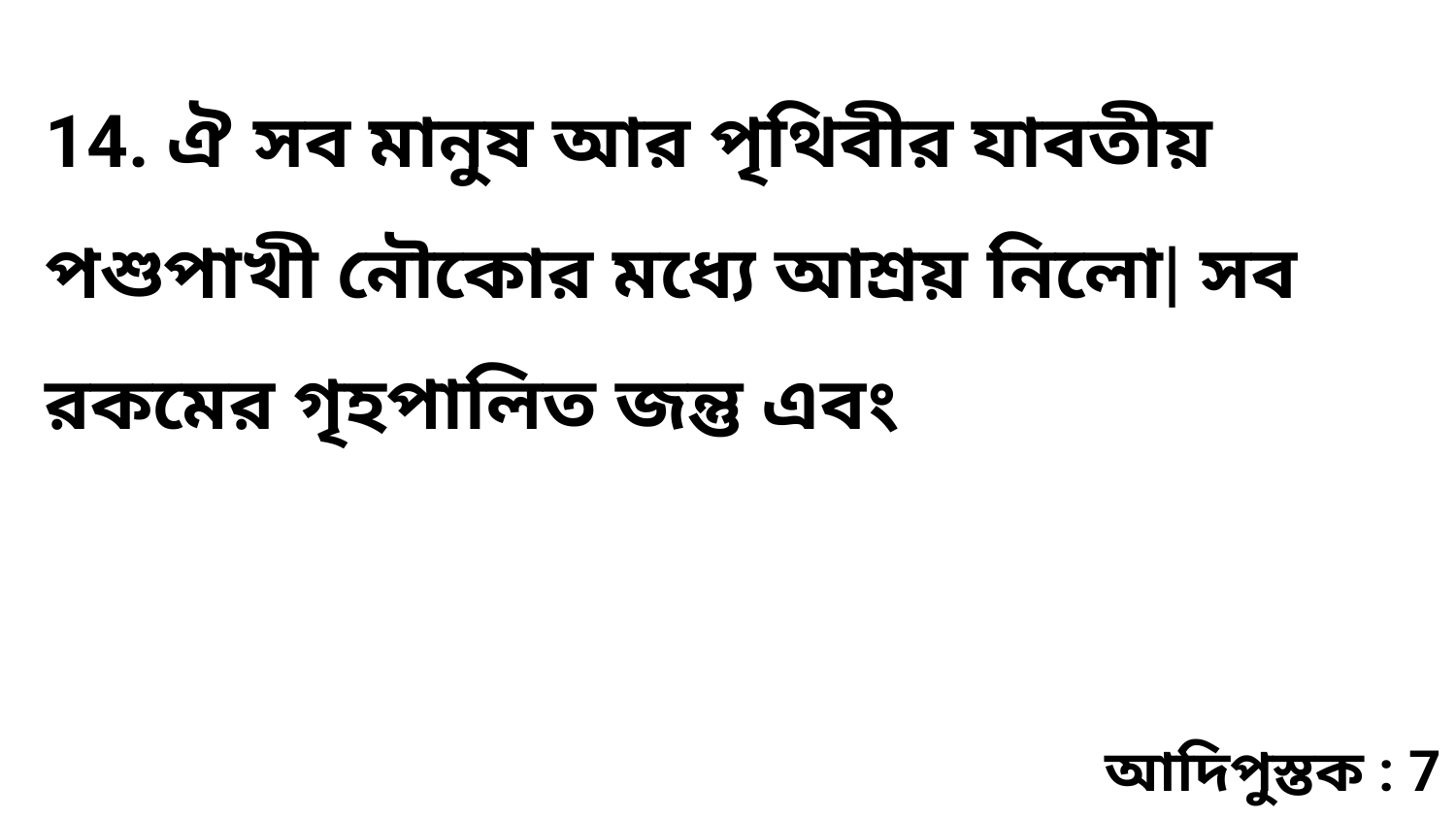

14. ঐ সব মানুষ আর পৃথিবীর যাবতীয় পশুপাখী নৌকোর মধ্যে আশ্রয় নিলো| সব রকমের গৃহপালিত জন্তু এবং
আদিপুস্তক : 7